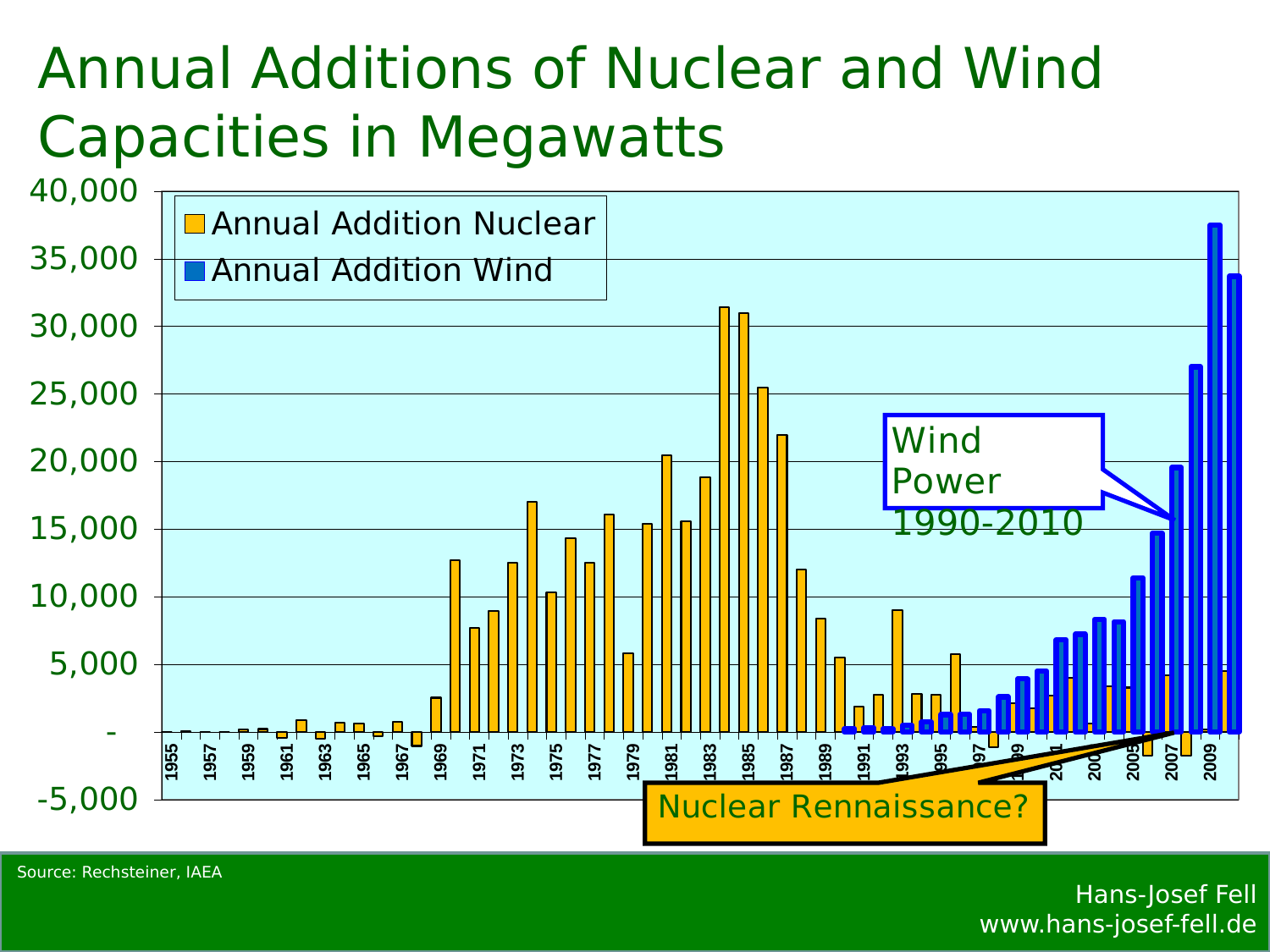

### Chart

| Category | Annual Addition Nuclear | Annual Addition Wind |
|---|---|---|
| 1955 | 0.0 | None |
| 1956 | 50.0 | None |
| 1957 | 0.0 | None |
| 1958 | 0.0 | None |
| 1959 | 188.0 | None |
| 1960 | 214.0 | None |
| 1961 | -437.0 | None |
| 1962 | 878.0 | None |
| 1963 | -523.0 | None |
| 1964 | 666.0 | None |
| 1965 | 643.0 | None |
| 1966 | -308.0 | None |
| 1967 | 719.0 | None |
| 1968 | -1038.0 | None |
| 1969 | 2531.0 | None |
| 1970 | 12707.0 | None |
| 1971 | 7721.0 | None |
| 1972 | 8961.0 | None |
| 1973 | 12530.0 | None |
| 1974 | 17021.0 | None |
| 1975 | 10340.0 | None |
| 1976 | 14326.0 | None |
| 1977 | 12524.0 | None |
| 1978 | 16071.0 | None |
| 1979 | 5815.0 | None |
| 1980 | 15379.0 | None |
| 1981 | 20458.0 | None |
| 1982 | 15590.0 | None |
| 1983 | 18820.0 | None |
| 1984 | 31407.0 | None |
| 1985 | 30979.0 | None |
| 1986 | 25449.0 | None |
| 1987 | 21964.0 | None |
| 1988 | 12030.0 | None |
| 1989 | 8370.0 | None |
| 1990 | 5510.0 | 250.0 |
| 1991 | 1858.0 | 317.0 |
| 1992 | 2763.0 | 231.0 |
| 1993 | 9000.0 | 480.0 |
| 1994 | 2797.0 | 730.0 |
| 1995 | 2737.0 | 1290.0 |
| 1996 | 5758.0 | 1292.0 |
| 1997 | 372.0 | 1568.0 |
| 1998 | -1128.0 | 2597.0 |
| 1999 | 2100.0 | 3922.0 |
| 2000 | 1736.0 | 4495.0 |
| 2001 | 2696.0 | 6824.0 |
| 2002 | 3989.0 | 7227.0 |
| 2003 | 637.0 | 8344.0 |
| 2004 | 3400.0 | 8154.0 |
| 2005 | 3282.0 | 11407.0 |
| 2006 | -1759.0 | 14700.0 |
| 2007 | 4207.0 | 19553.0 |
| 2008 | -1779.0 | 27000.0 |
| 2009 | 169.0 | 37500.0 |
| 2010 | 4482.0 | 33700.0 |
Annual Additions of Nuclear and Wind Capacities in Megawatts
Source: Rechsteiner, IAEA